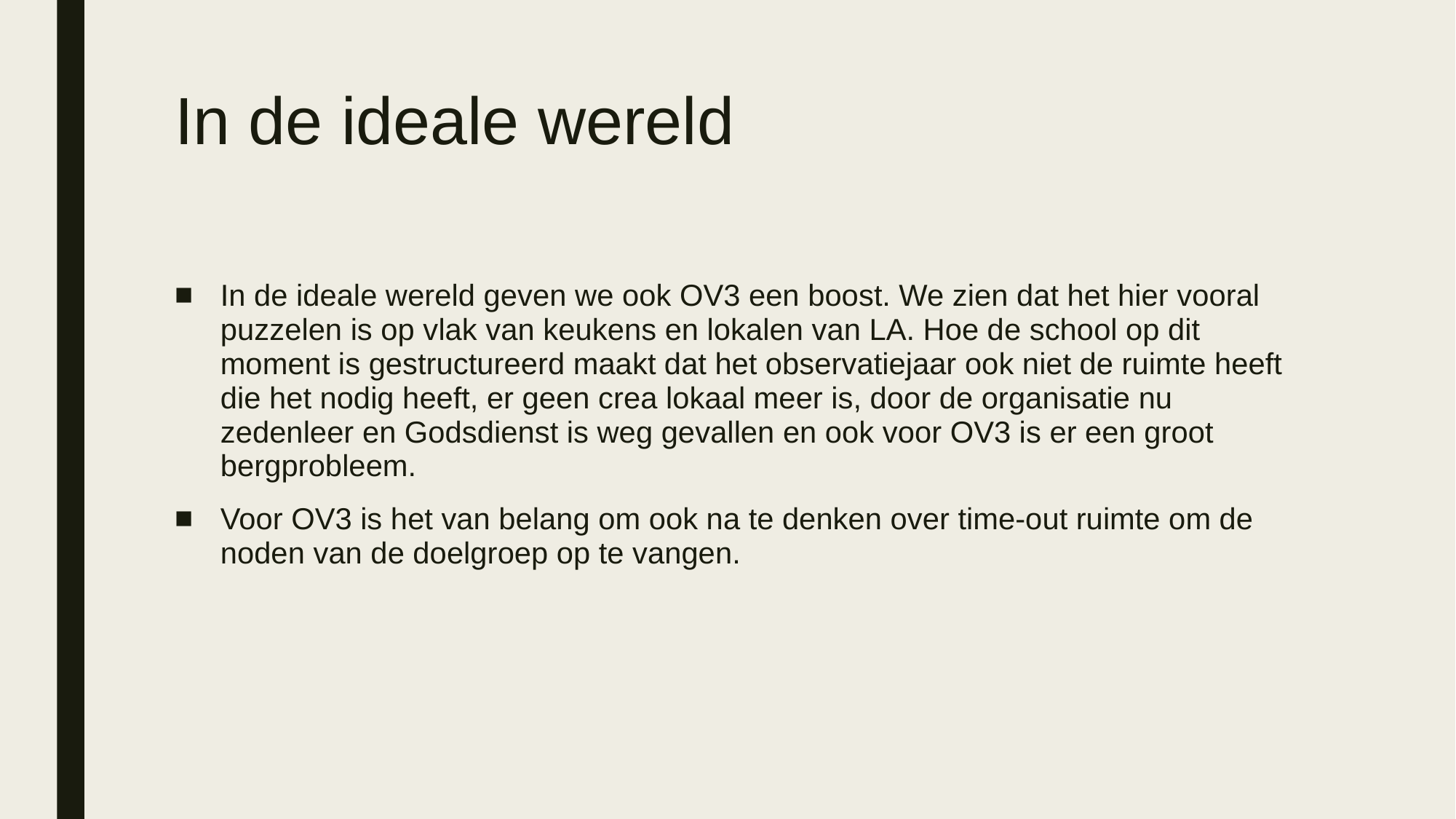

# In de ideale wereld
In de ideale wereld geven we ook OV3 een boost. We zien dat het hier vooral puzzelen is op vlak van keukens en lokalen van LA. Hoe de school op dit moment is gestructureerd maakt dat het observatiejaar ook niet de ruimte heeft die het nodig heeft, er geen crea lokaal meer is, door de organisatie nu zedenleer en Godsdienst is weg gevallen en ook voor OV3 is er een groot bergprobleem.
Voor OV3 is het van belang om ook na te denken over time-out ruimte om de noden van de doelgroep op te vangen.